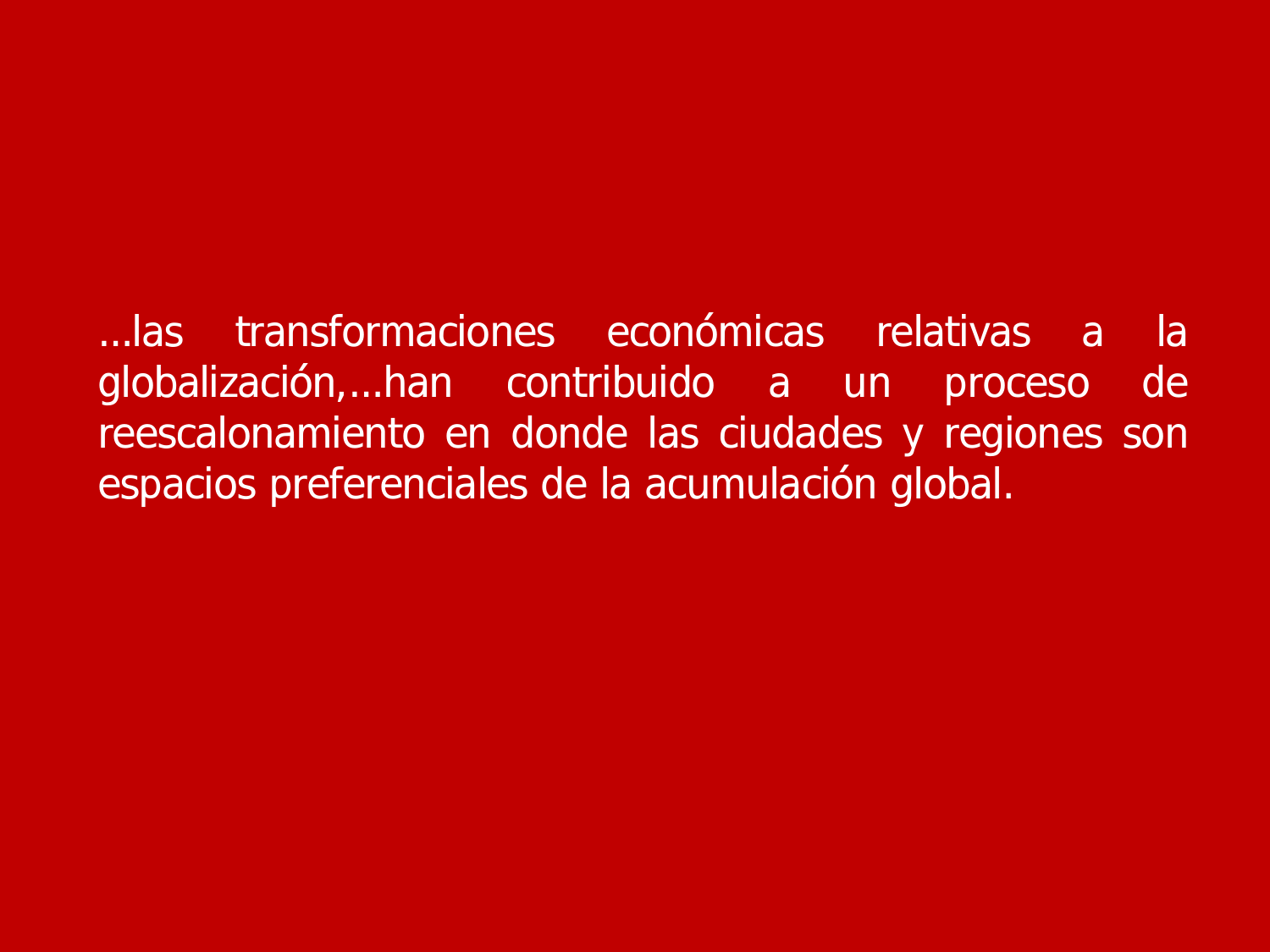

…las transformaciones económicas relativas a la globalización,…han contribuido a un proceso de reescalonamiento en donde las ciudades y regiones son espacios preferenciales de la acumulación global.